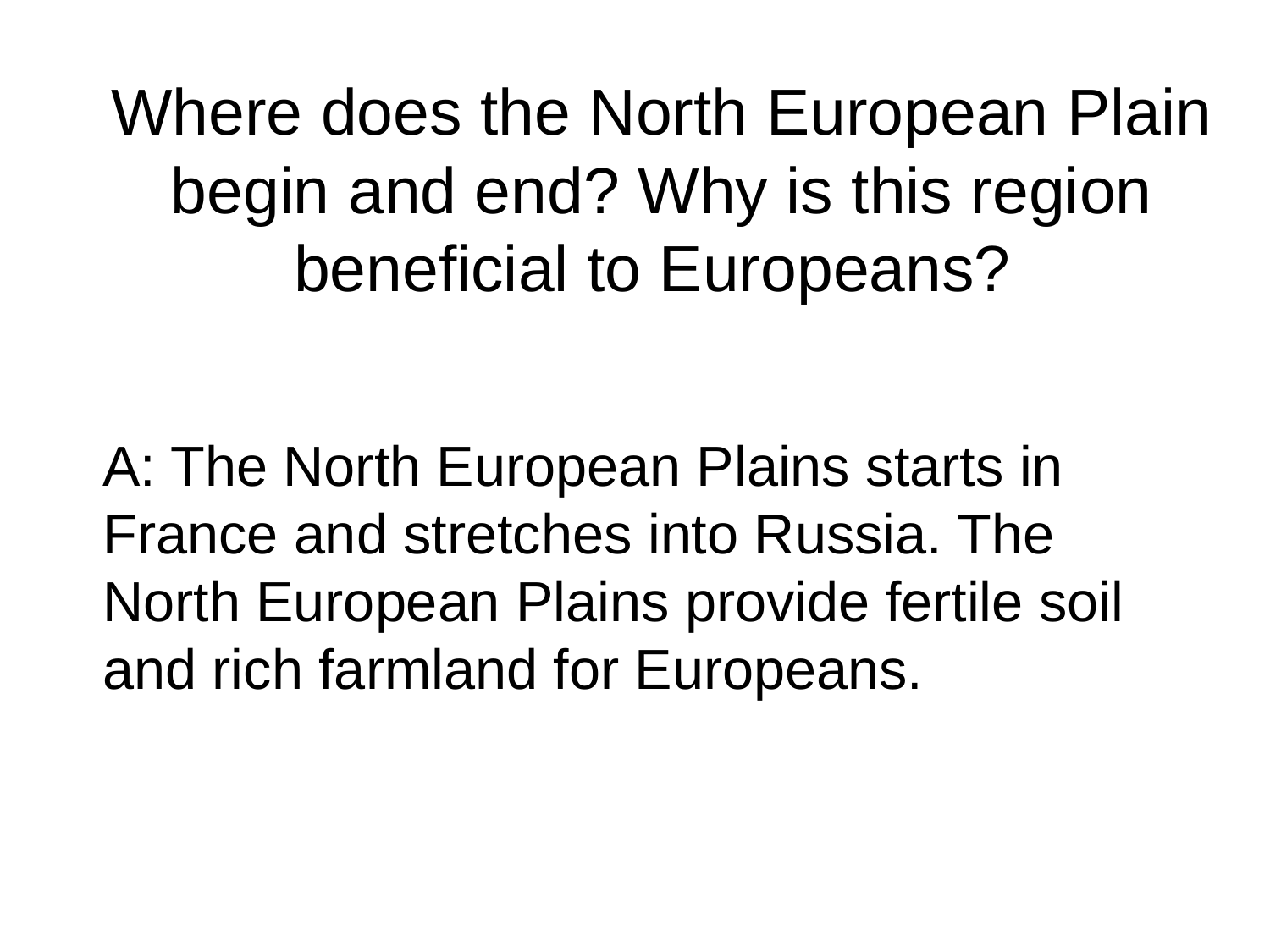

# Where does the North European Plain begin and end? Why is this region beneficial to Europeans?
	A: The North European Plains starts in France and stretches into Russia. The North European Plains provide fertile soil and rich farmland for Europeans.